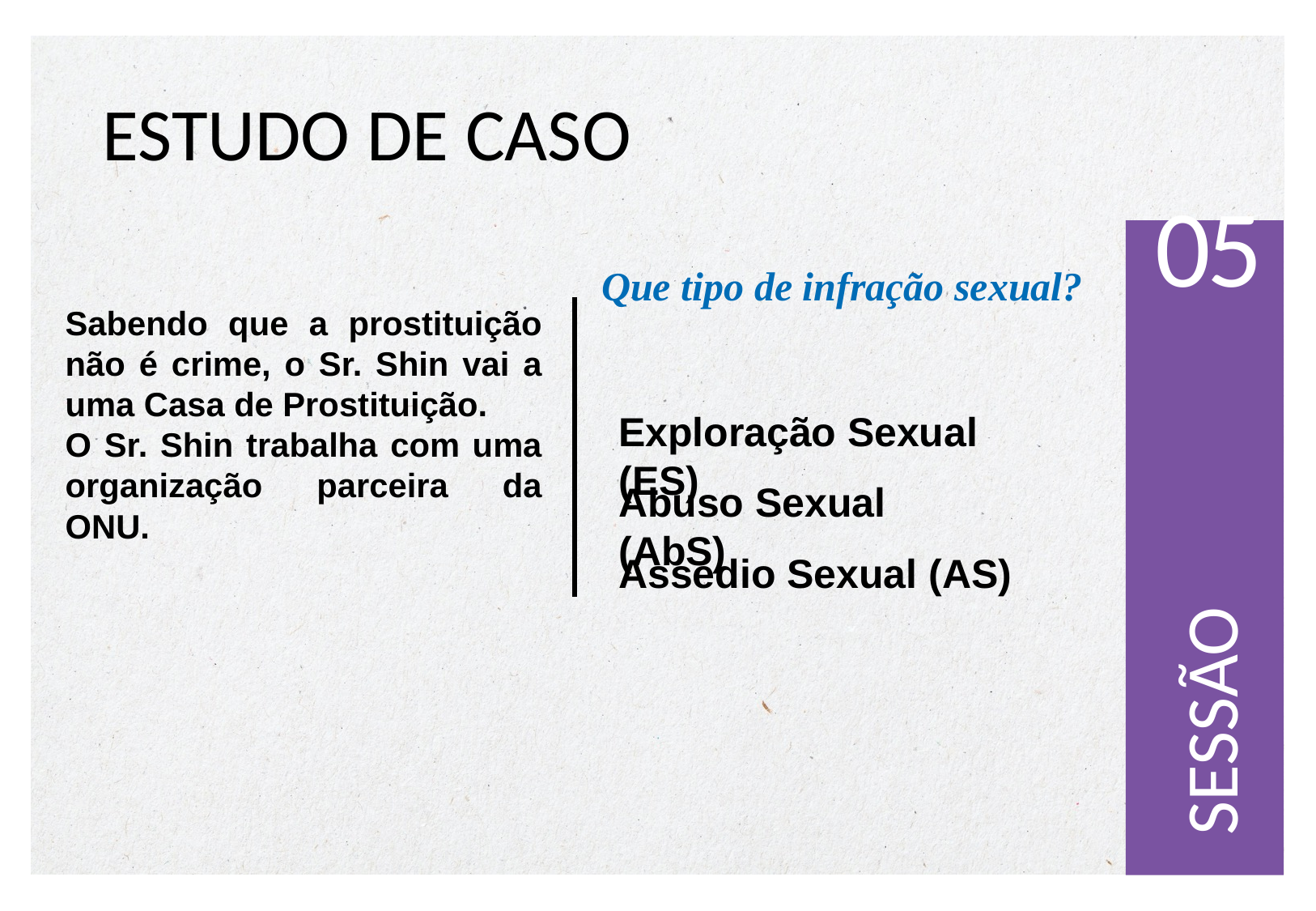

# ESTUDO DE CASO

Que tipo de infração sexual?
04
05
Sabendo que a prostituição não é crime, o Sr. Shin vai a uma Casa de Prostituição.
O Sr. Shin trabalha com uma organização parceira da ONU.
Exploração Sexual (ES)
Abuso Sexual (AbS)
Assédio Sexual (AS)
SESSÃO
23